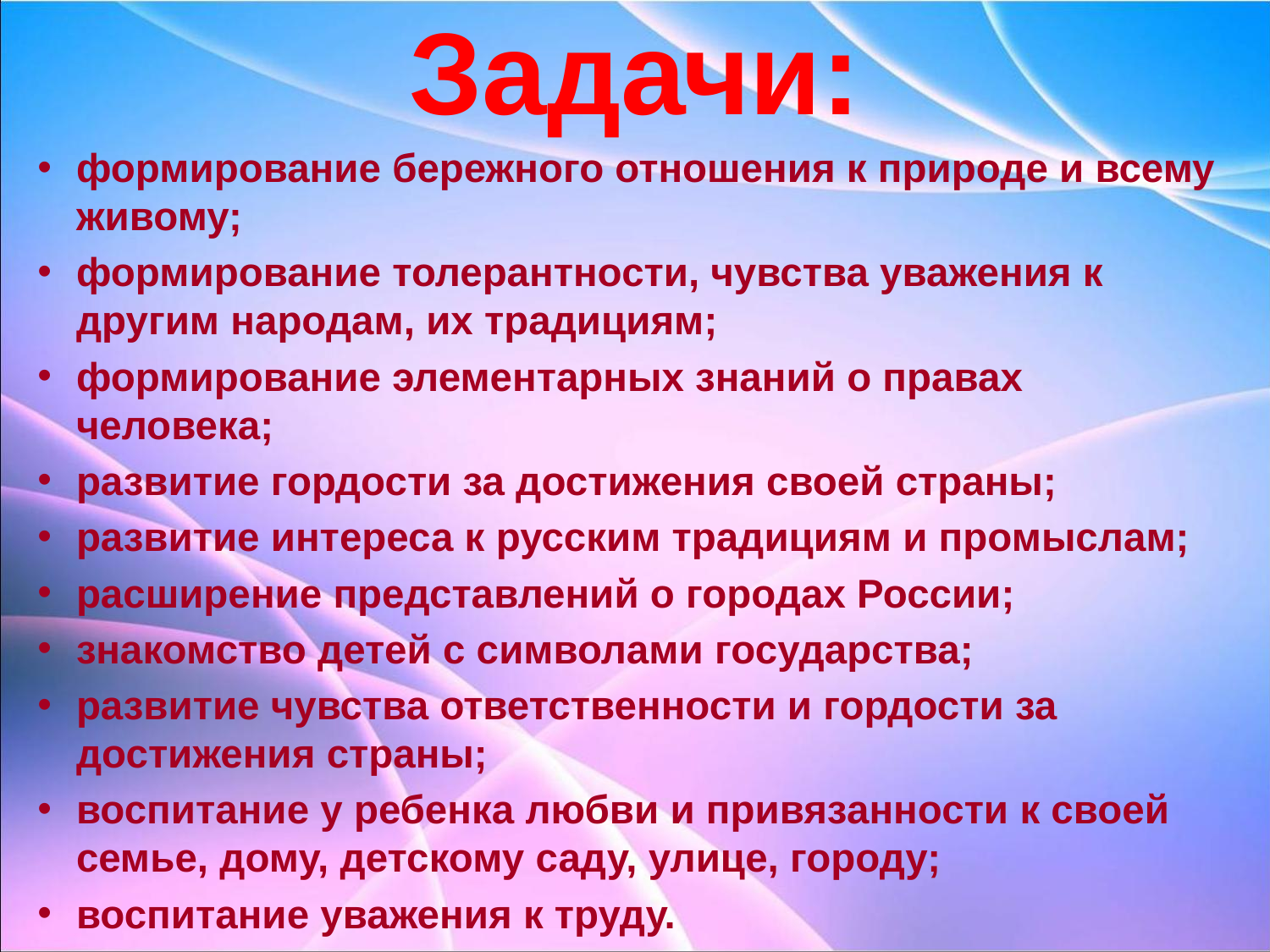

# Задачи:
формирование бережного отношения к природе и всему живому;
формирование толерантности, чувства уважения к другим народам, их традициям;
формирование элементарных знаний о правах человека;
развитие гордости за достижения своей страны;
развитие интереса к русским традициям и промыслам;
расширение представлений о городах России;
знакомство детей с символами государства;
развитие чувства ответственности и гордости за достижения страны;
воспитание у ребенка любви и привязанности к своей семье, дому, детскому саду, улице, городу;
воспитание уважения к труду.